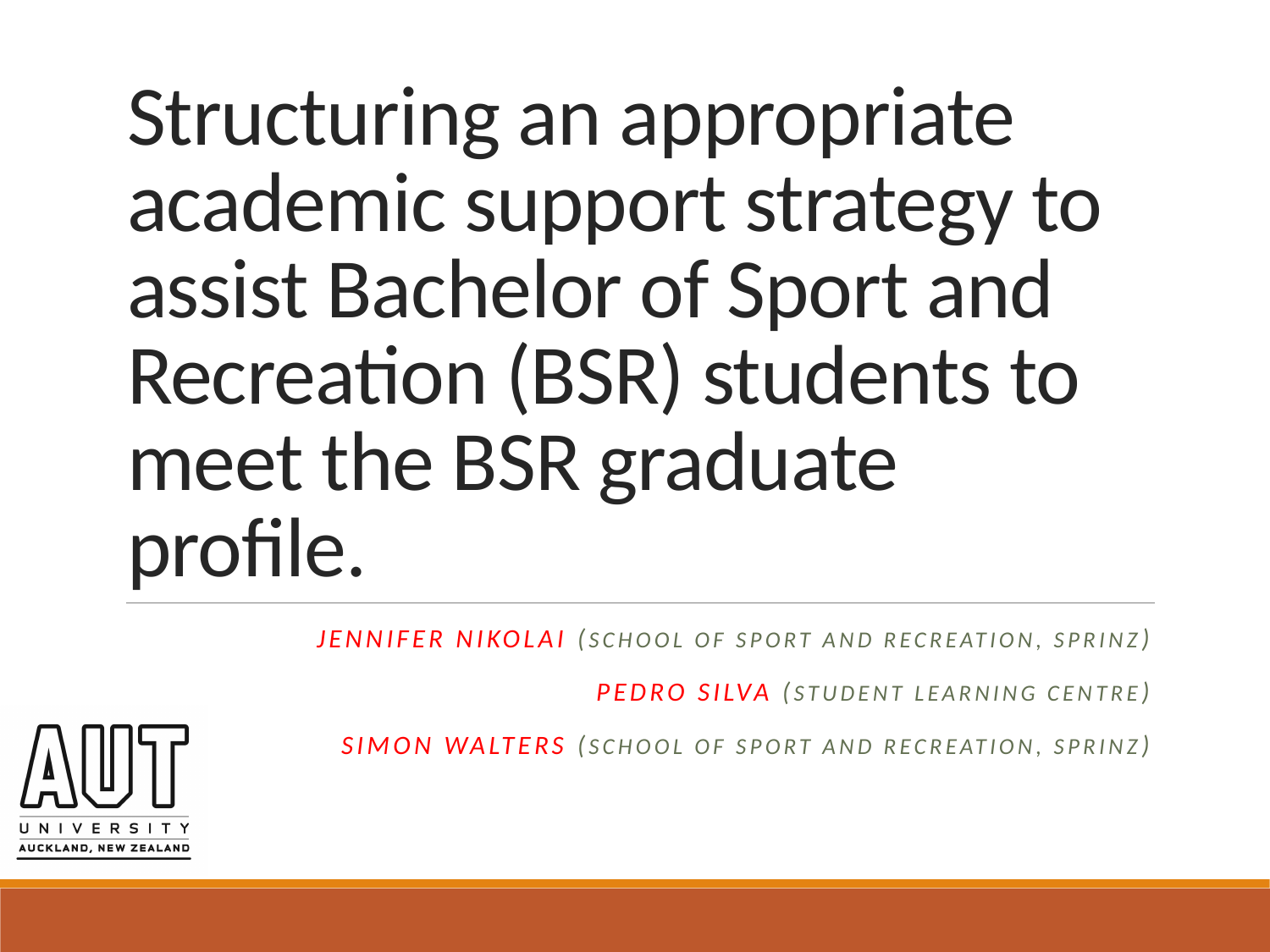

# Structuring an appropriate academic support strategy to assist Bachelor of Sport and Recreation (BSR) students to meet the BSR graduate profile.
Jennifer Nikolai (School of Sport and Recreation, SPRINZ)
Pedro Silva (Student Learning Centre)
Simon Walters (School of Sport and Recreation, SPRINZ)